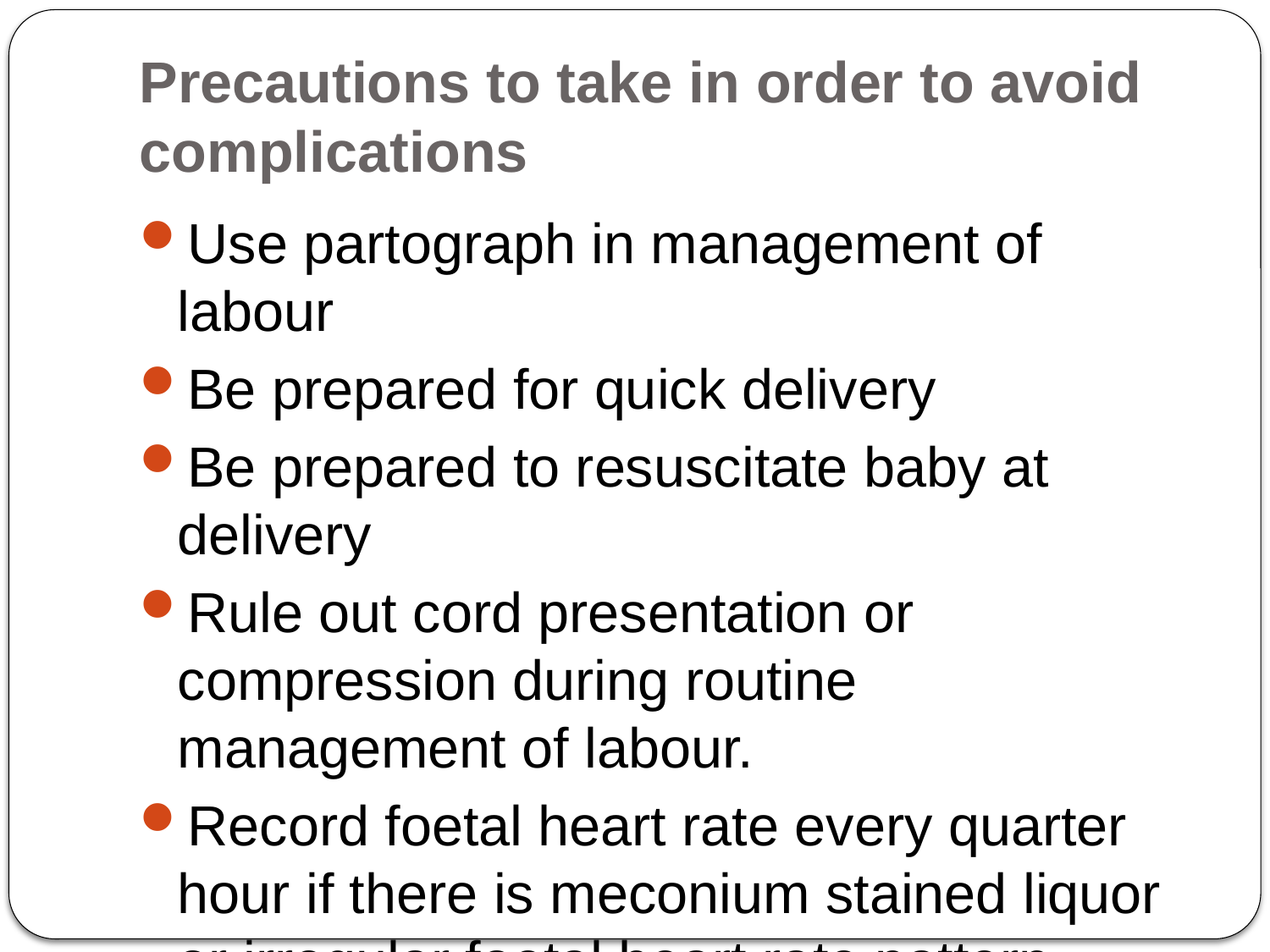

# Precautions to take in order to avoid complications
Use partograph in management of labour
Be prepared for quick delivery
Be prepared to resuscitate baby at delivery
Rule out cord presentation or compression during routine management of labour.
Record foetal heart rate every quarter hour if there is meconium stained liquor or irregular foetal heart rate pattern